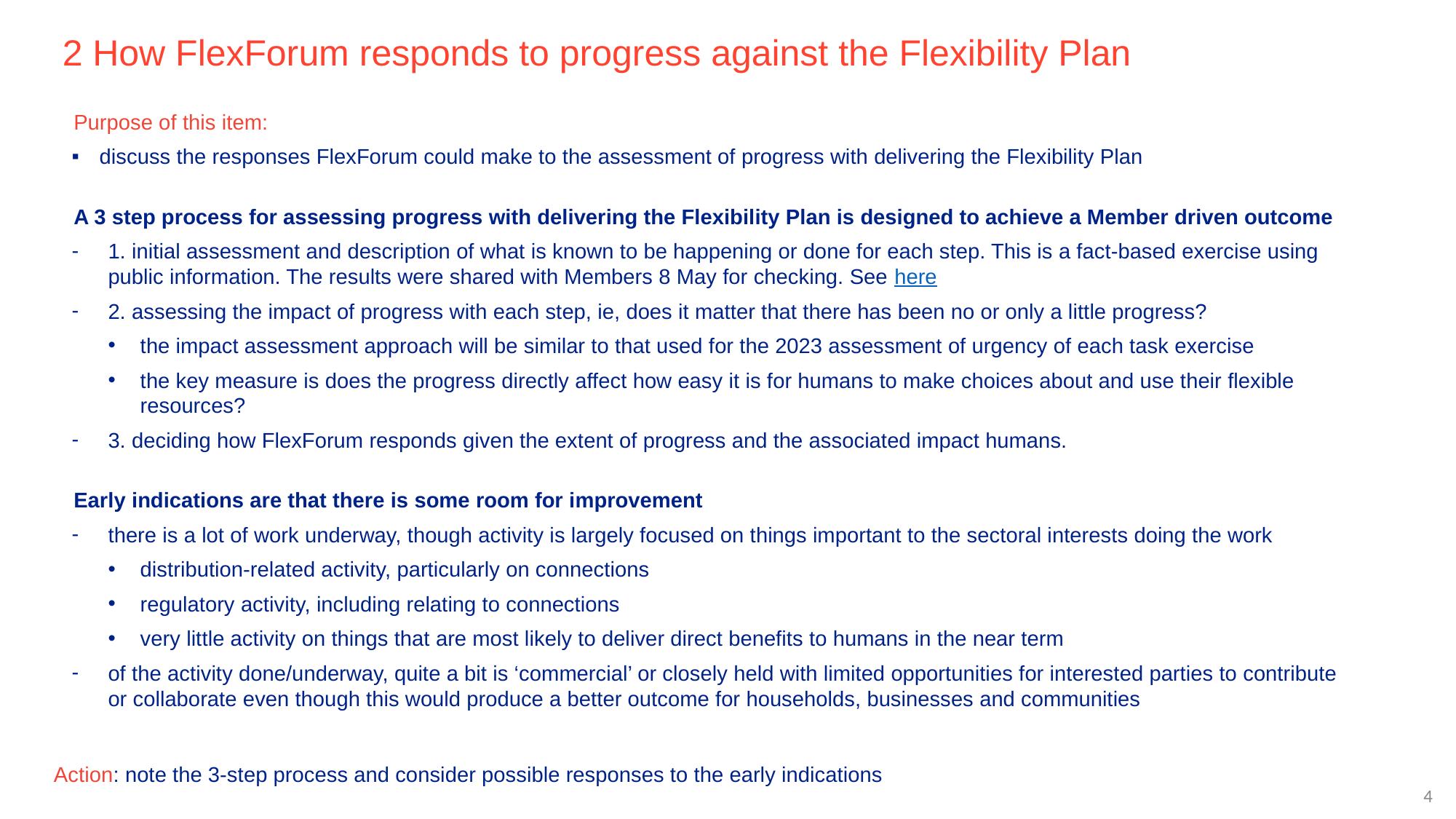

# 2 How FlexForum responds to progress against the Flexibility Plan
Purpose of this item:
discuss the responses FlexForum could make to the assessment of progress with delivering the Flexibility Plan

A 3 step process for assessing progress with delivering the Flexibility Plan is designed to achieve a Member driven outcome
1. initial assessment and description of what is known to be happening or done for each step. This is a fact-based exercise using public information. The results were shared with Members 8 May for checking. See here
2. assessing the impact of progress with each step, ie, does it matter that there has been no or only a little progress?
the impact assessment approach will be similar to that used for the 2023 assessment of urgency of each task exercise
the key measure is does the progress directly affect how easy it is for humans to make choices about and use their flexible resources?
3. deciding how FlexForum responds given the extent of progress and the associated impact humans.

Early indications are that there is some room for improvement
there is a lot of work underway, though activity is largely focused on things important to the sectoral interests doing the work
distribution-related activity, particularly on connections
regulatory activity, including relating to connections
very little activity on things that are most likely to deliver direct benefits to humans in the near term
of the activity done/underway, quite a bit is ‘commercial’ or closely held with limited opportunities for interested parties to contribute or collaborate even though this would produce a better outcome for households, businesses and communities
Action: note the 3-step process and consider possible responses to the early indications
4